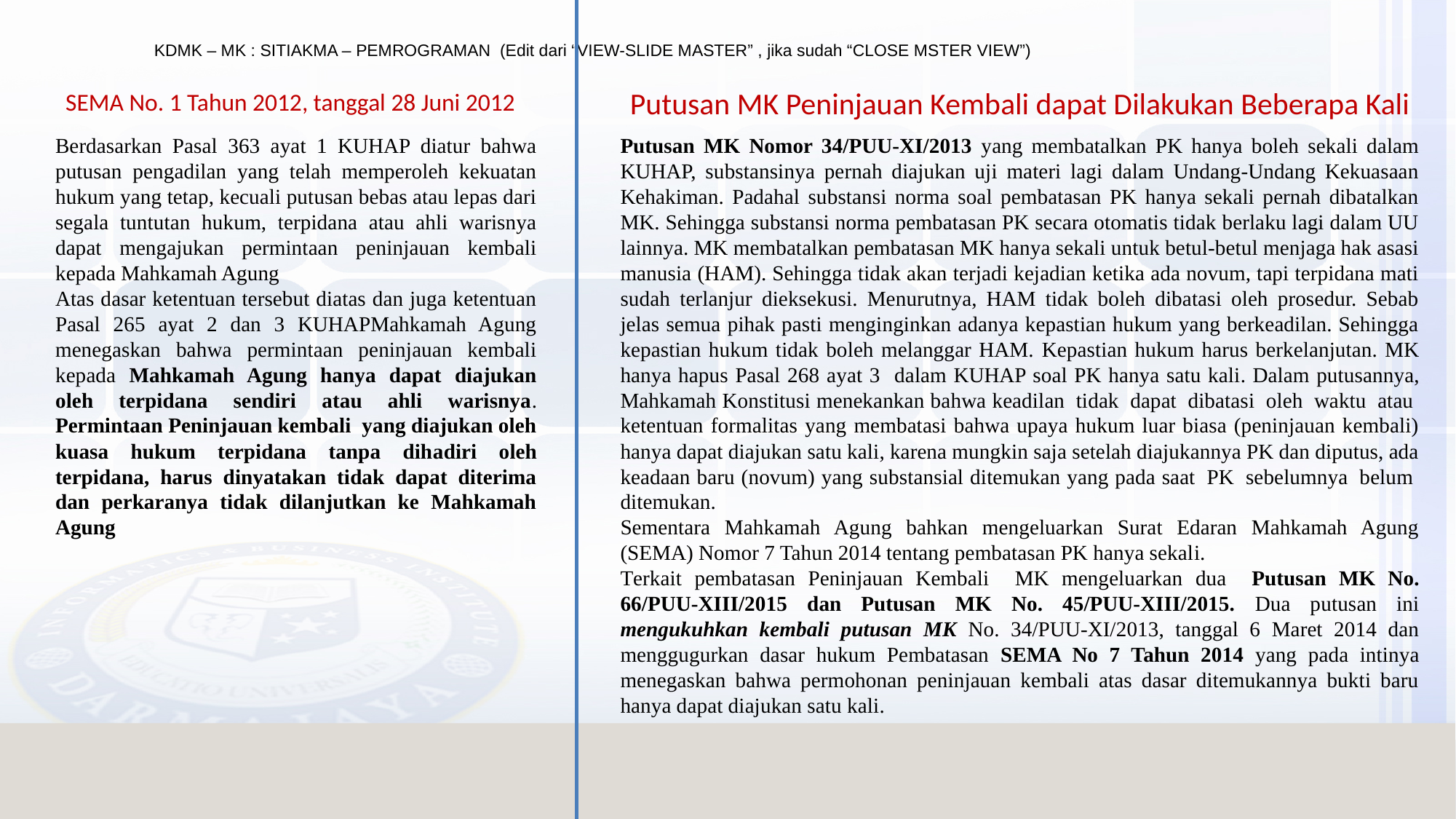

Putusan MK Peninjauan Kembali dapat Dilakukan Beberapa Kali
SEMA No. 1 Tahun 2012, tanggal 28 Juni 2012
Berdasarkan Pasal 363 ayat 1 KUHAP diatur bahwa putusan pengadilan yang telah memperoleh kekuatan hukum yang tetap, kecuali putusan bebas atau lepas dari segala tuntutan hukum, terpidana atau ahli warisnya dapat mengajukan permintaan peninjauan kembali kepada Mahkamah Agung
Atas dasar ketentuan tersebut diatas dan juga ketentuan Pasal 265 ayat 2 dan 3 KUHAPMahkamah Agung menegaskan bahwa permintaan peninjauan kembali kepada Mahkamah Agung hanya dapat diajukan oleh terpidana sendiri atau ahli warisnya. Permintaan Peninjauan kembali  yang diajukan oleh kuasa hukum terpidana tanpa dihadiri oleh terpidana, harus dinyatakan tidak dapat diterima dan perkaranya tidak dilanjutkan ke Mahkamah Agung
Putusan MK Nomor 34/PUU-XI/2013 yang membatalkan PK hanya boleh sekali dalam KUHAP, substansinya pernah diajukan uji materi lagi dalam Undang-Undang Kekuasaan Kehakiman. Padahal substansi norma soal pembatasan PK hanya sekali pernah dibatalkan MK. Sehingga substansi norma pembatasan PK secara otomatis tidak berlaku lagi dalam UU lainnya. MK membatalkan pembatasan MK hanya sekali untuk betul-betul menjaga hak asasi manusia (HAM). Sehingga tidak akan terjadi kejadian ketika ada novum, tapi terpidana mati sudah terlanjur dieksekusi. Menurutnya, HAM tidak boleh dibatasi oleh prosedur. Sebab jelas semua pihak pasti menginginkan adanya kepastian hukum yang berkeadilan. Sehingga kepastian hukum tidak boleh melanggar HAM. Kepastian hukum harus berkelanjutan. MK hanya hapus Pasal 268 ayat 3  dalam KUHAP soal PK hanya satu kali. Dalam putusannya, Mahkamah Konstitusi menekankan bahwa keadilan  tidak  dapat  dibatasi  oleh  waktu  atau  ketentuan formalitas yang membatasi bahwa upaya hukum luar biasa (peninjauan kembali) hanya dapat diajukan satu kali, karena mungkin saja setelah diajukannya PK dan diputus, ada keadaan baru (novum) yang substansial ditemukan yang pada saat  PK  sebelumnya  belum  ditemukan.
Sementara Mahkamah Agung bahkan mengeluarkan Surat Edaran Mahkamah Agung (SEMA) Nomor 7 Tahun 2014 tentang pembatasan PK hanya sekali.
Terkait pembatasan Peninjauan Kembali  MK mengeluarkan dua  Putusan MK No. 66/PUU-XIII/2015 dan Putusan MK No. 45/PUU-XIII/2015. Dua putusan ini mengukuhkan kembali putusan MK No. 34/PUU-XI/2013, tanggal 6 Maret 2014 dan menggugurkan dasar hukum Pembatasan SEMA No 7 Tahun 2014 yang pada intinya menegaskan bahwa permohonan peninjauan kembali atas dasar ditemukannya bukti baru hanya dapat diajukan satu kali.